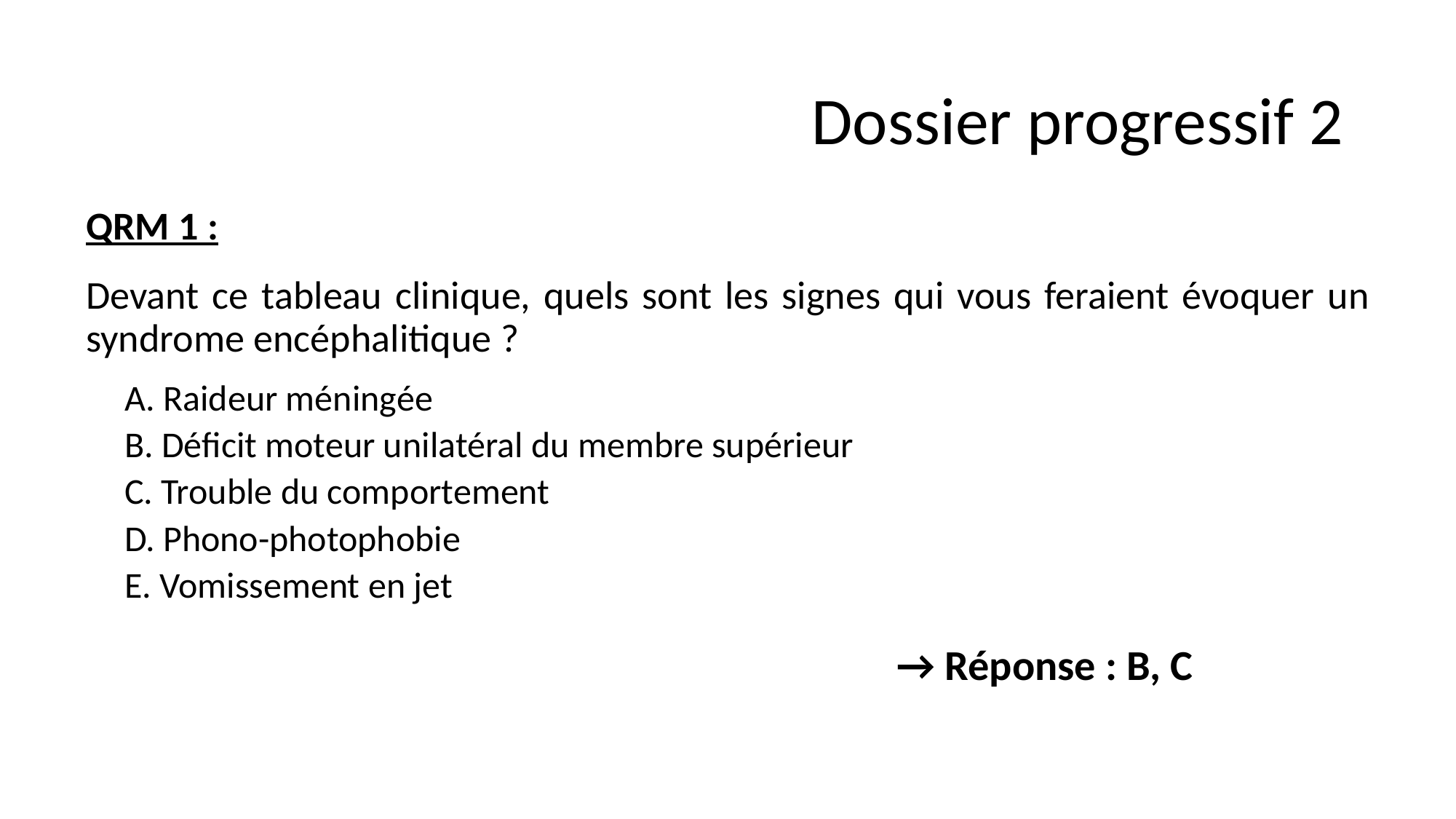

# Dossier progressif 2
QRM 1 :
Devant ce tableau clinique, quels sont les signes qui vous feraient évoquer un syndrome encéphalitique ?
A. Raideur méningée
B. Déficit moteur unilatéral du membre supérieur
C. Trouble du comportement
D. Phono-photophobie
E. Vomissement en jet
→ Réponse : B, C